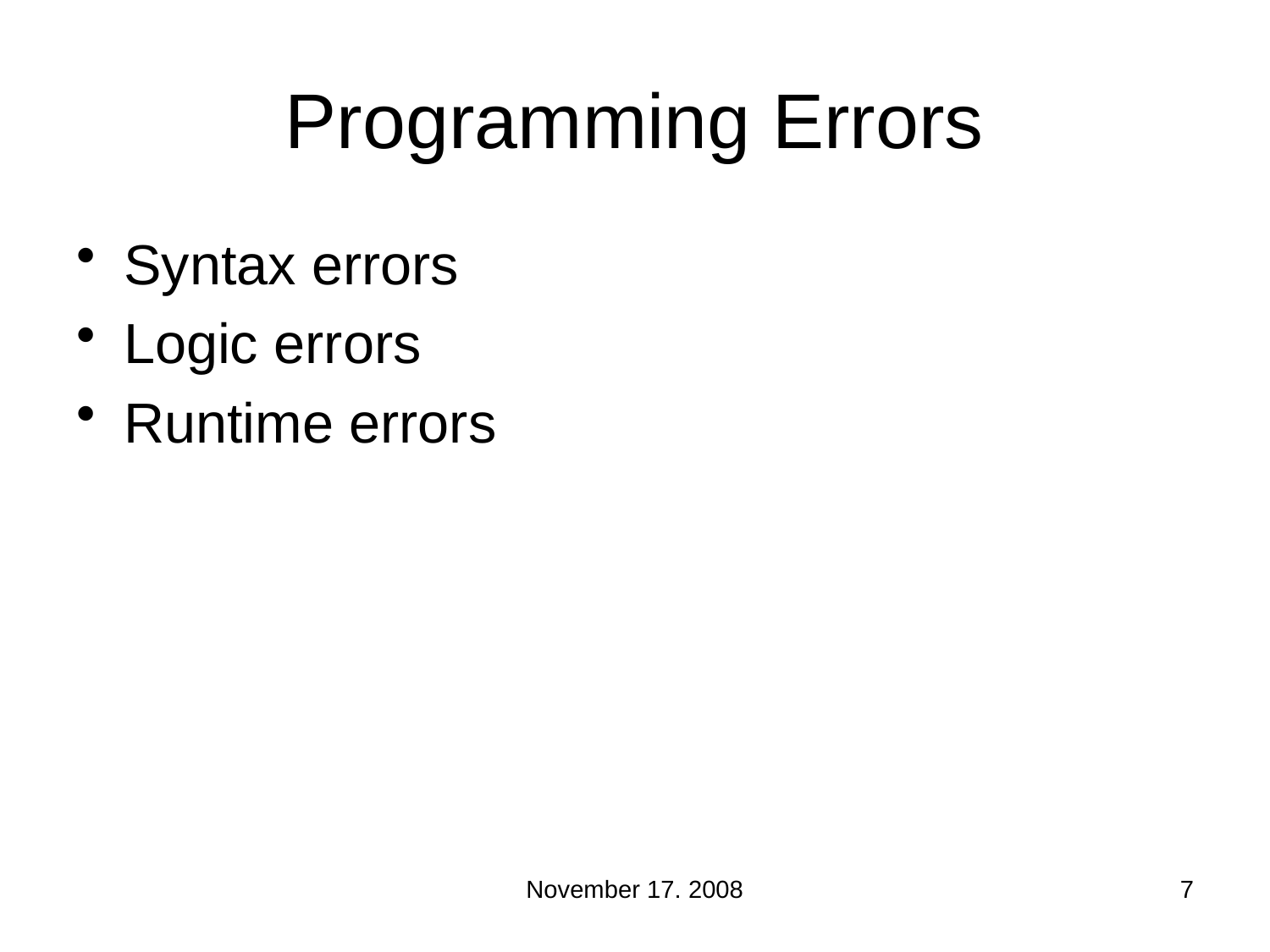

# Programming Errors
Syntax errors
Logic errors
Runtime errors
November 17. 2008
7